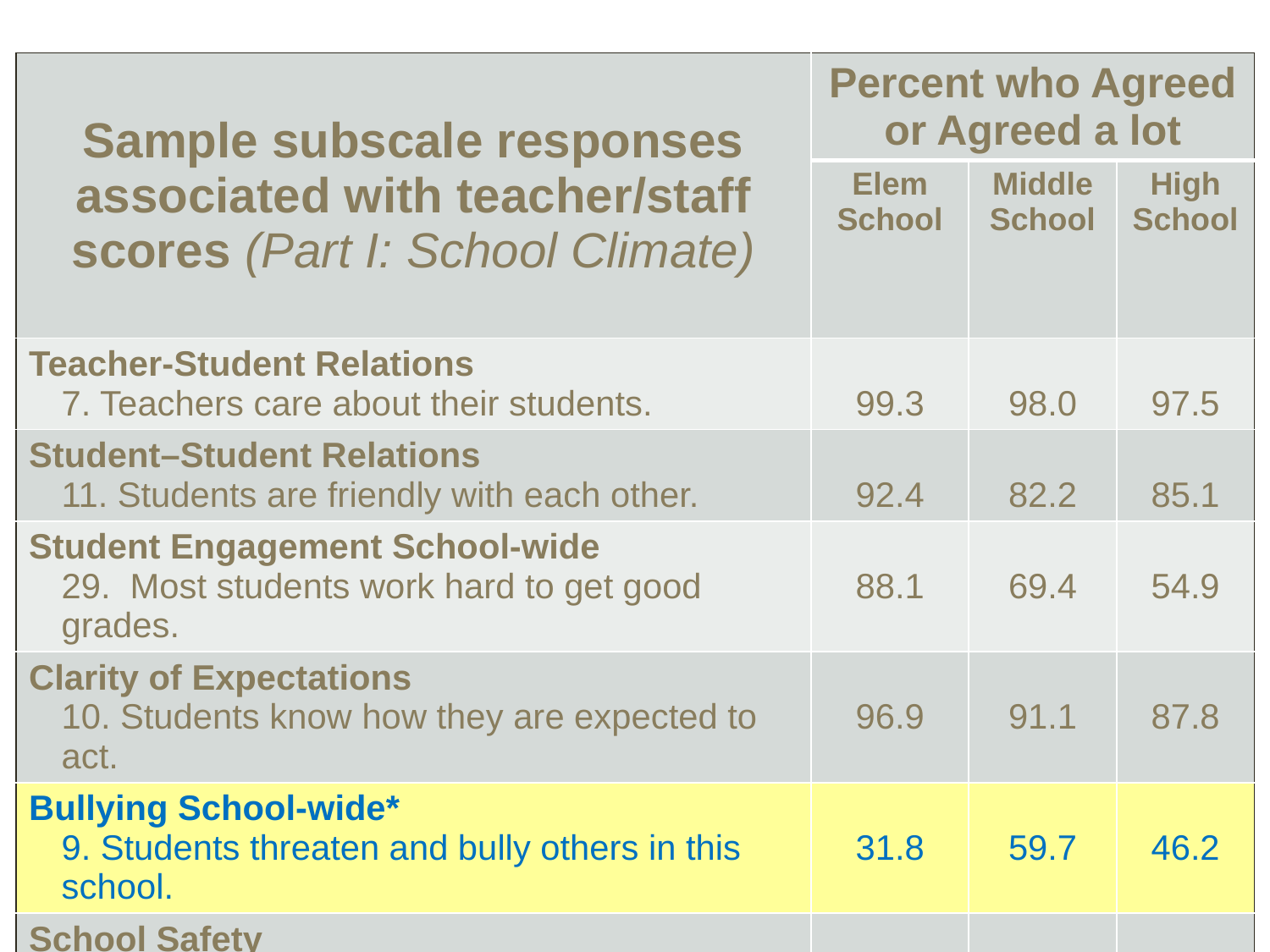

| Sample subscale responses associated with teacher/staff scores (Part I: School Climate) | Percent who Agreed or Agreed a lot |  |  |
| --- | --- | --- | --- |
|  | Elem School | Middle School | High School |
| Teacher-Student Relations 7. Teachers care about their students. | 99.3 | 98.0 | 97.5 |
| Student–Student Relations 11. Students are friendly with each other. | 92.4 | 82.2 | 85.1 |
| Student Engagement School-wide 29. Most students work hard to get good grades. | 88.1 | 69.4 | 54.9 |
| Clarity of Expectations 10. Students know how they are expected to act. | 96.9 | 91.1 | 87.8 |
| Bullying School-wide\* 9. Students threaten and bully others in this school. | 31.8 | 59.7 | 46.2 |
| School Safety 19. Students feel safe in this school. | 96.6 | 86.7 | 84.1 |
| \* = A high score on this subscale is negative because items are negatively worded. |  |  |  |